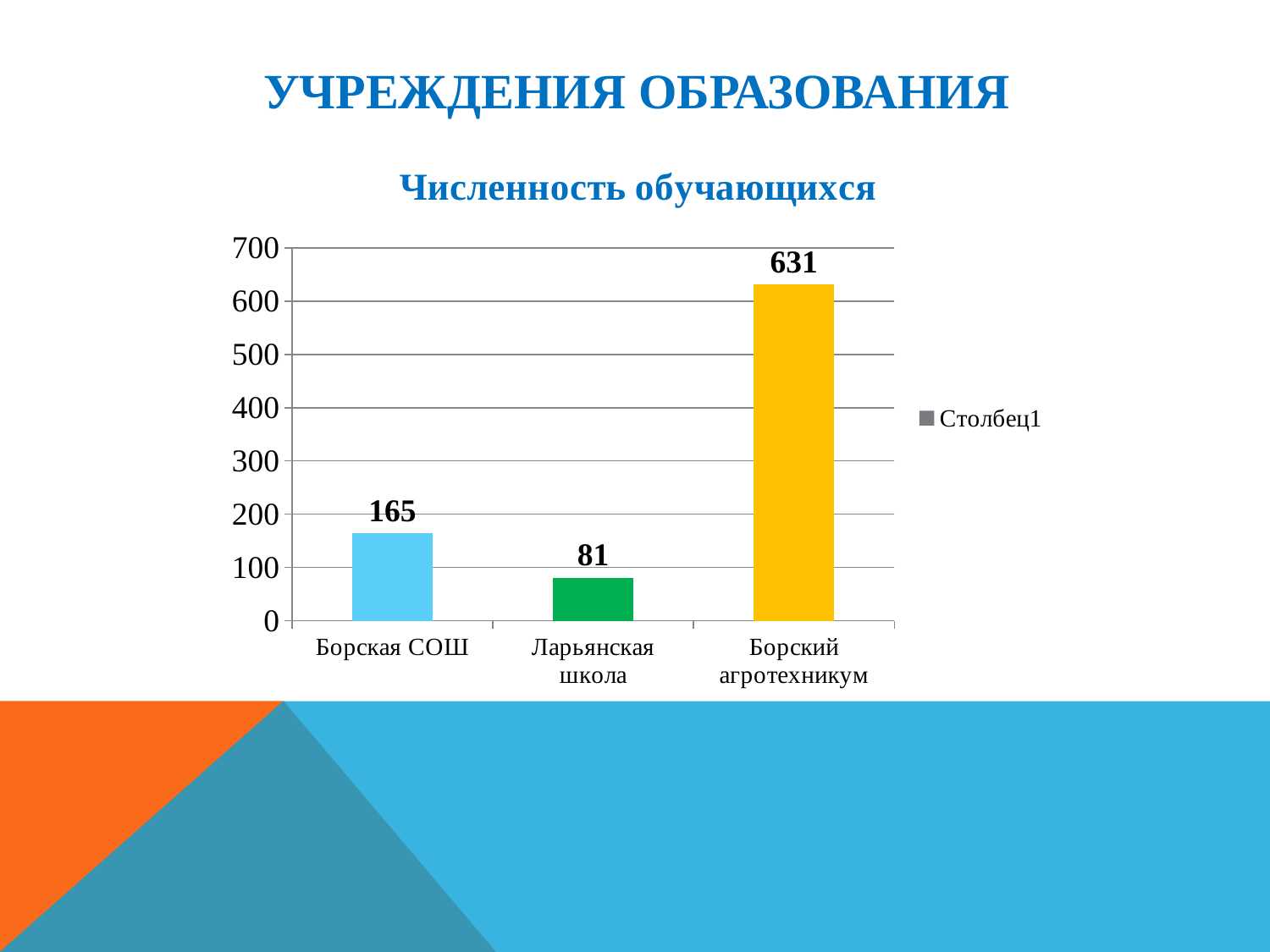

# учреждения образования

### Chart: Численность обучающихся

| Category | Столбец1 |
|---|---|
| Борская СОШ | 165.0 |
| Ларьянская школа | 81.0 |
| Борский агротехникум | 631.0 |